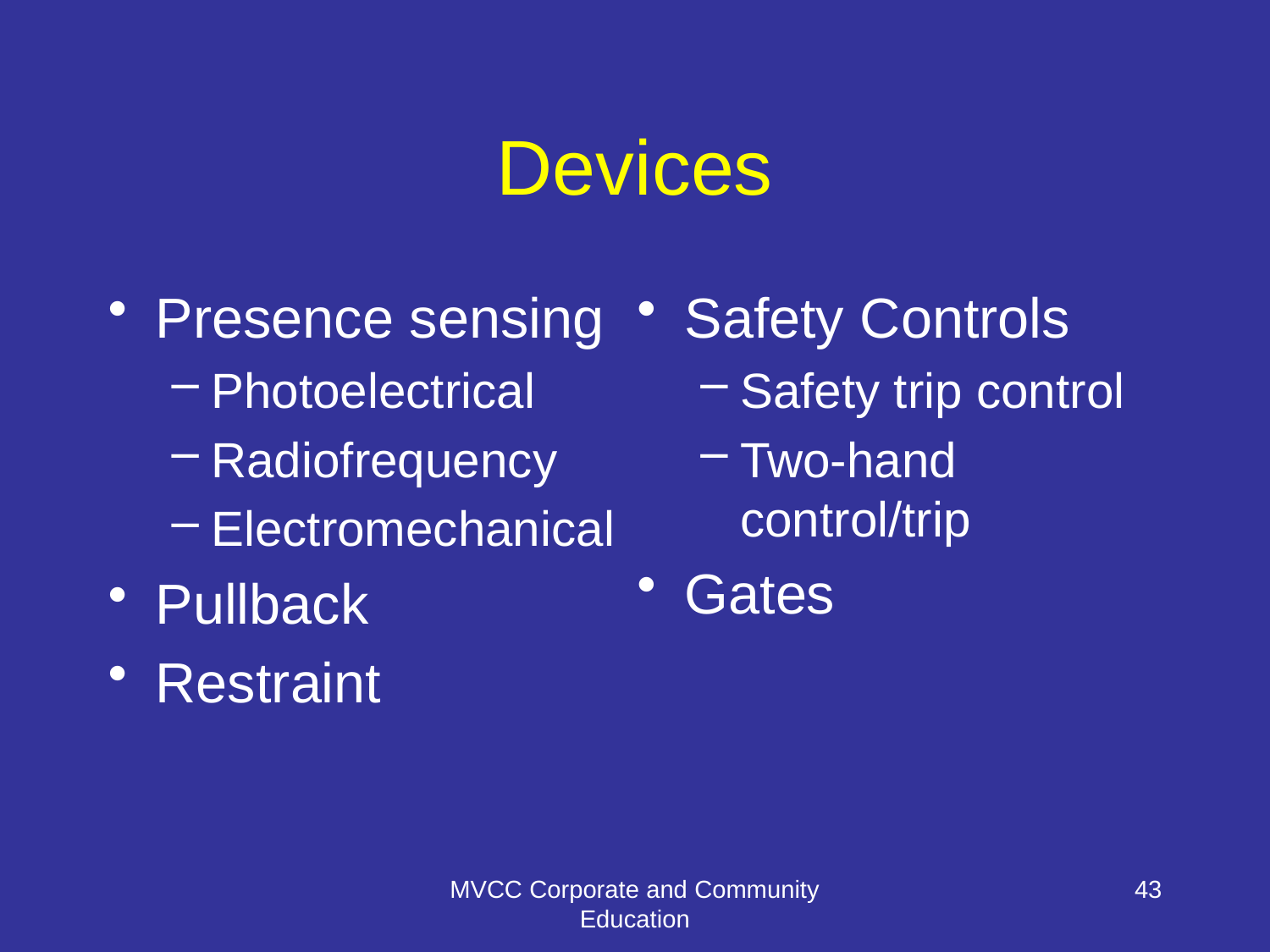

# Devices
Presence sensing
Photoelectrical
Radiofrequency
Electromechanical
Pullback
Restraint
Safety Controls
Safety trip control
Two-hand control/trip
Gates

MVCC Corporate and Community Education
43